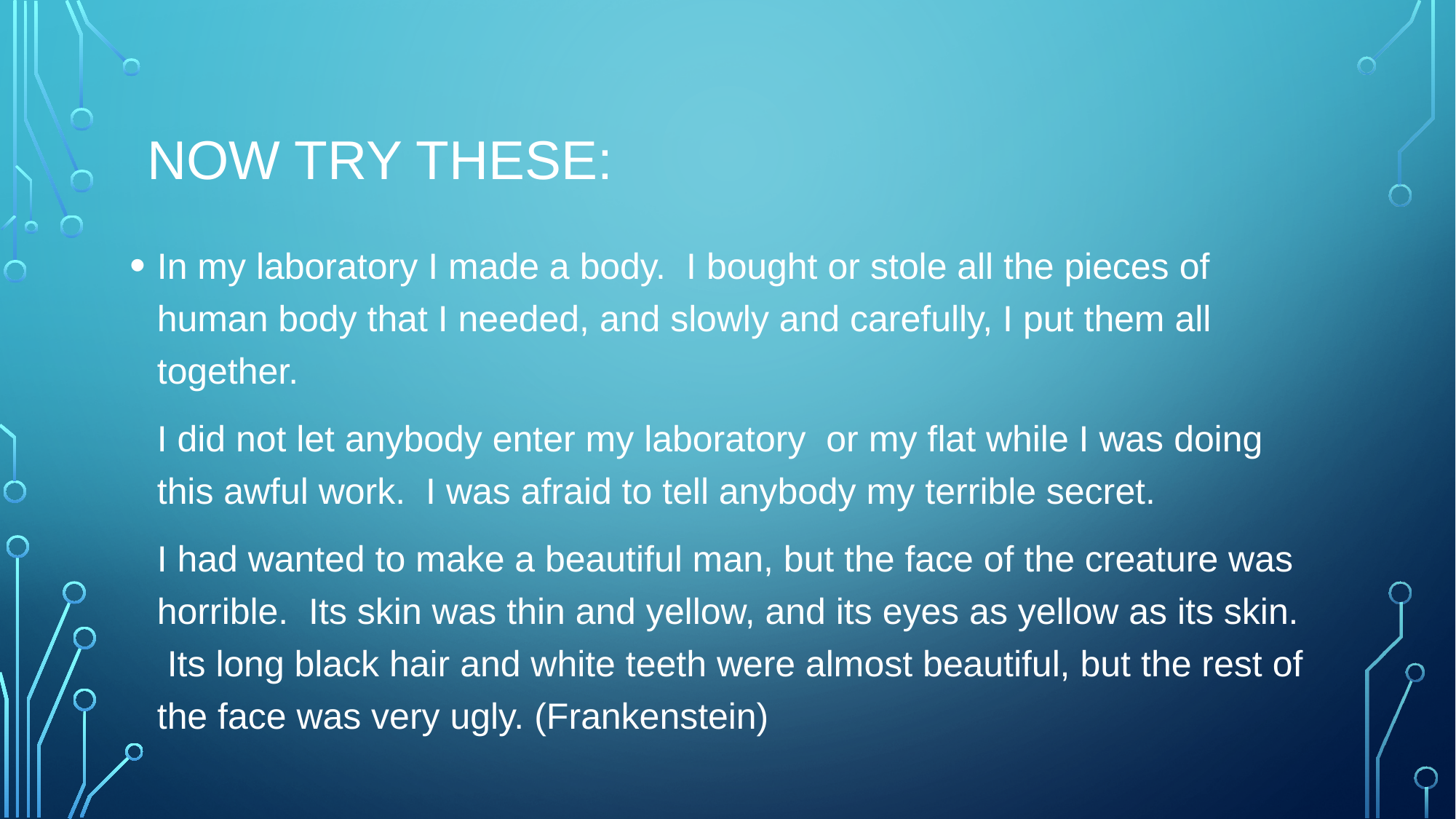

# Now try these:
In my laboratory I made a body.  I bought or stole all the pieces of human body that I needed, and slowly and carefully, I put them all together.
	I did not let anybody enter my laboratory  or my flat while I was doing this awful work.  I was afraid to tell anybody my terrible secret.
	I had wanted to make a beautiful man, but the face of the creature was horrible.  Its skin was thin and yellow, and its eyes as yellow as its skin.  Its long black hair and white teeth were almost beautiful, but the rest of the face was very ugly. (Frankenstein)

Comment on the effectiveness of the word “creature”.